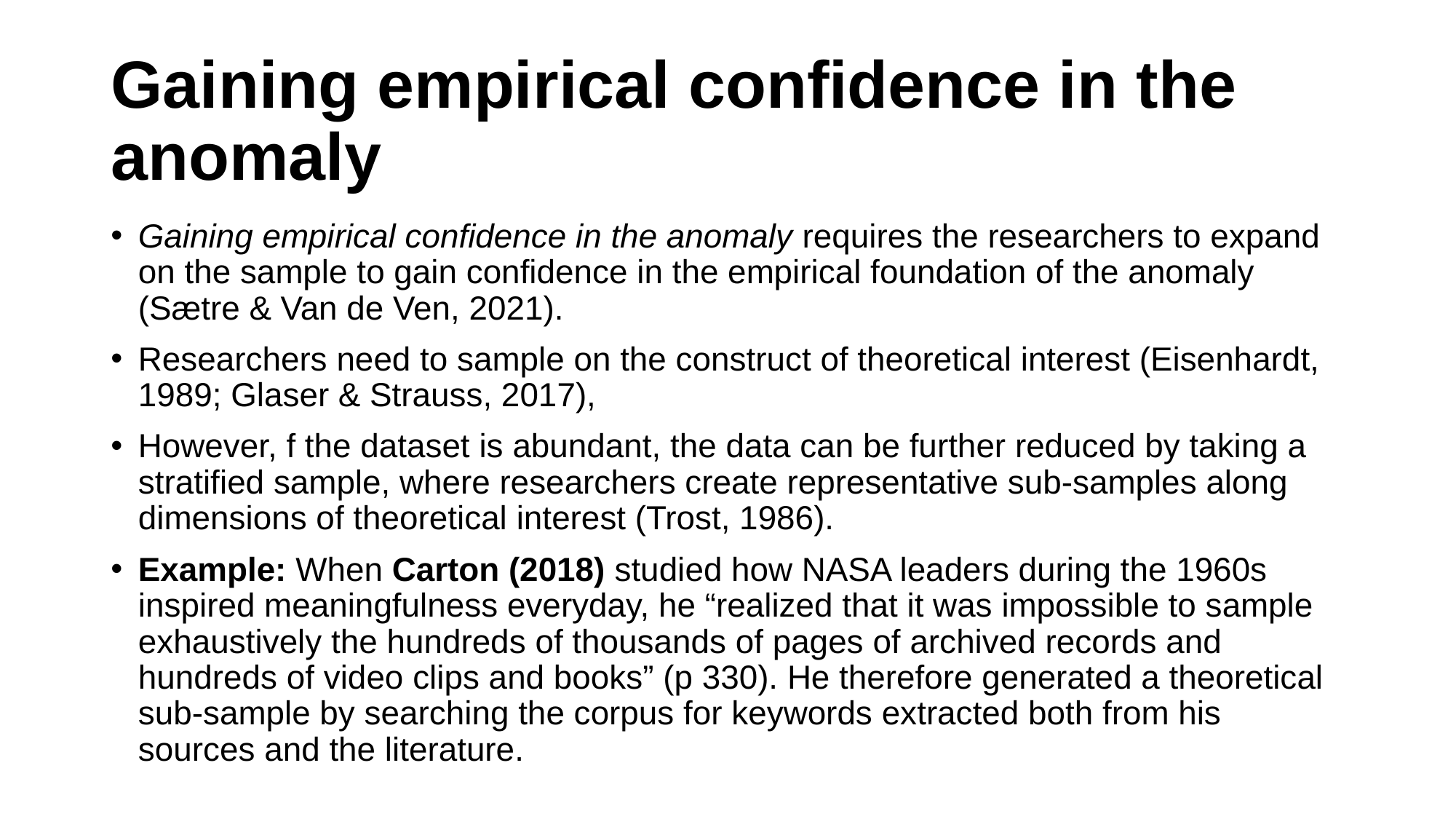

# Gaining empirical confidence in the anomaly

Gaining empirical confidence in the anomaly requires the researchers to expand on the sample to gain confidence in the empirical foundation of the anomaly (Sætre & Van de Ven, 2021).
Researchers need to sample on the construct of theoretical interest (Eisenhardt, 1989; Glaser & Strauss, 2017),
However, f the dataset is abundant, the data can be further reduced by taking a stratified sample, where researchers create representative sub-samples along dimensions of theoretical interest (Trost, 1986).
Example: When Carton (2018) studied how NASA leaders during the 1960s inspired meaningfulness everyday, he “realized that it was impossible to sample exhaustively the hundreds of thousands of pages of archived records and hundreds of video clips and books” (p 330). He therefore generated a theoretical sub-sample by searching the corpus for keywords extracted both from his sources and the literature.